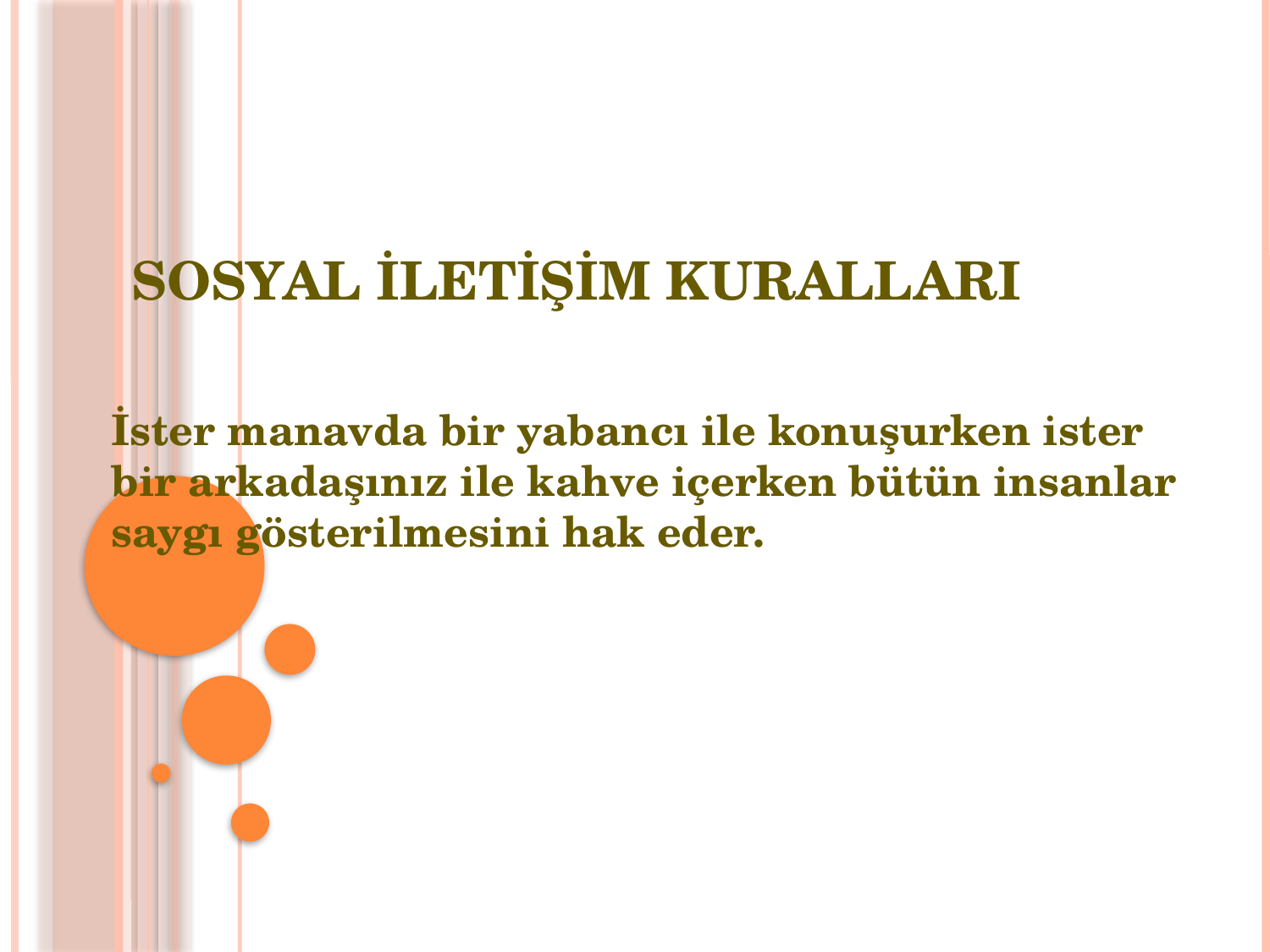

# SOSYAL İLETİŞİM KURALLARI
İster manavda bir yabancı ile konuşurken ister bir arkadaşınız ile kahve içerken bütün insanlar saygı gösterilmesini hak eder.